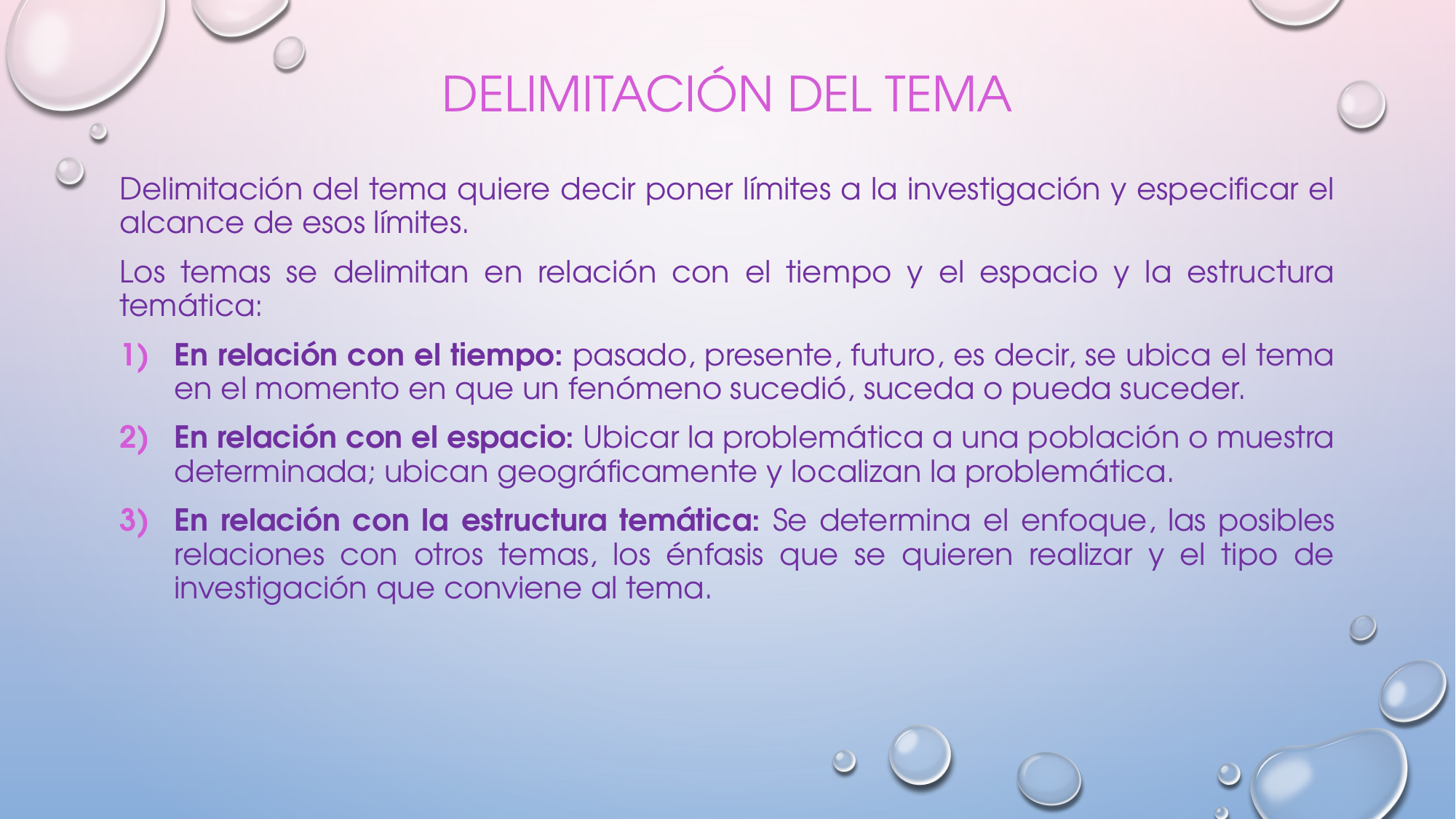

Delimitación del tema
Delimitación del tema quiere decir poner límites a la investigación y especificar el alcance de esos límites.
Los temas se delimitan en relación con el tiempo y el espacio y la estructura temática:
En relación con el tiempo: pasado, presente, futuro, es decir, se ubica el tema en el momento en que un fenómeno sucedió, suceda o pueda suceder.
En relación con el espacio: Ubicar la problemática a una población o muestra determinada; ubican geográficamente y localizan la problemática.
En relación con la estructura temática: Se determina el enfoque, las posibles relaciones con otros temas, los énfasis que se quieren realizar y el tipo de investigación que conviene al tema.